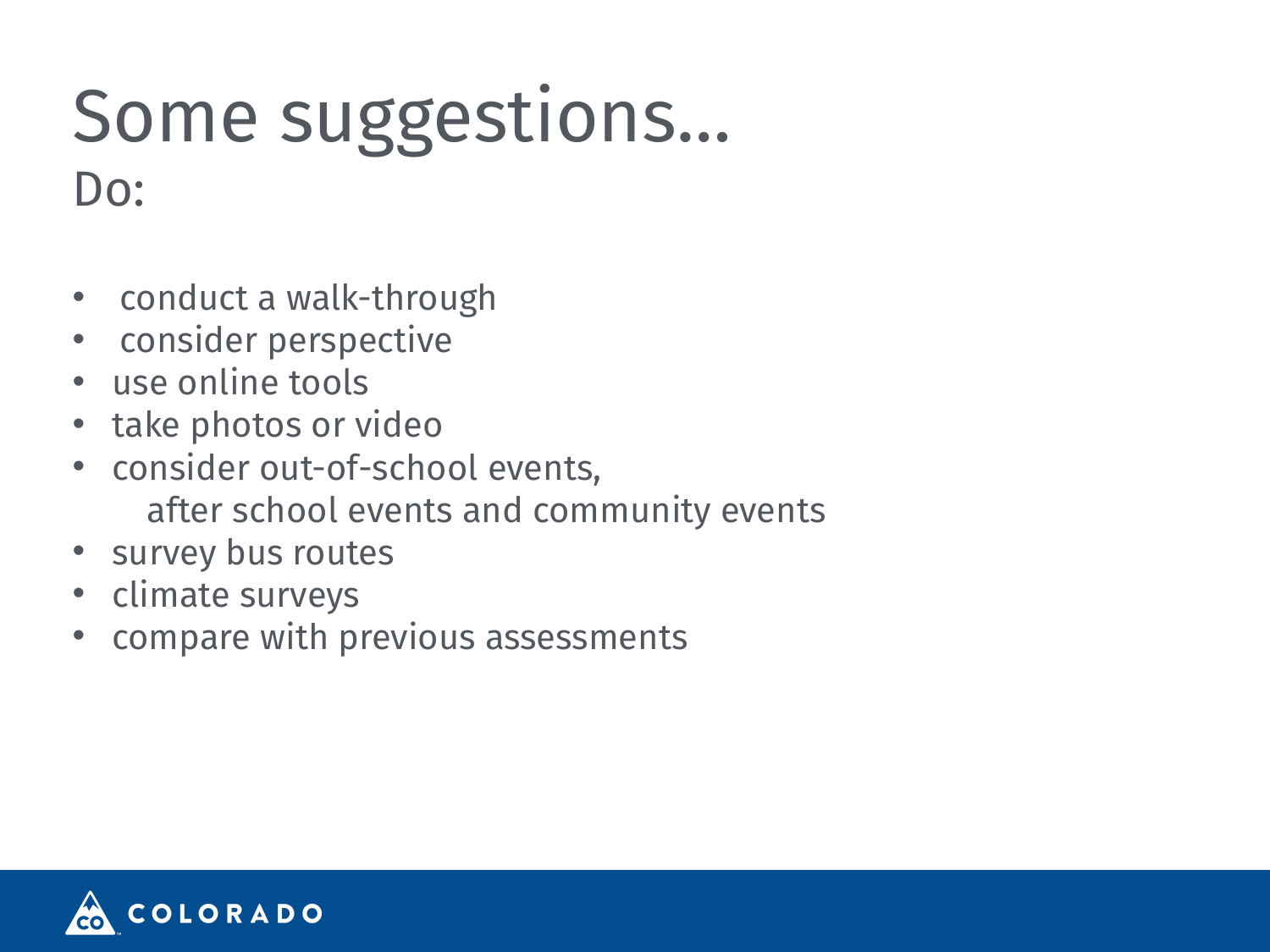

Some suggestions…
Do:

conduct a walk-through
consider perspective
use online tools
take photos or video
consider out-of-school events,
        after school events and community events
survey bus routes
climate surveys
compare with previous assessments